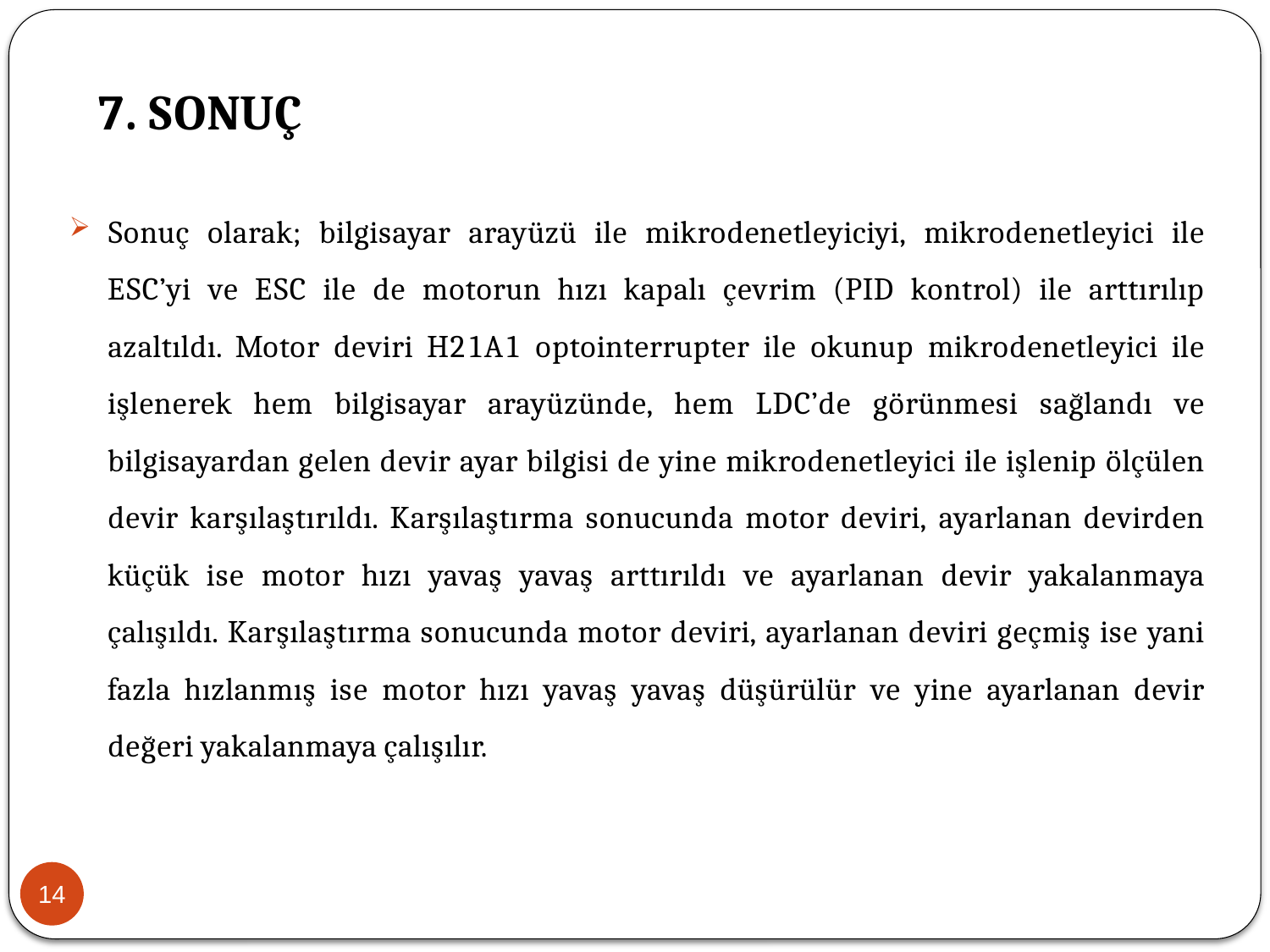

# 7. SONUÇ
Sonuç olarak; bilgisayar arayüzü ile mikrodenetleyiciyi, mikrodenetleyici ile ESC’yi ve ESC ile de motorun hızı kapalı çevrim (PID kontrol) ile arttırılıp azaltıldı. Motor deviri H21A1 optointerrupter ile okunup mikrodenetleyici ile işlenerek hem bilgisayar arayüzünde, hem LDC’de görünmesi sağlandı ve bilgisayardan gelen devir ayar bilgisi de yine mikrodenetleyici ile işlenip ölçülen devir karşılaştırıldı. Karşılaştırma sonucunda motor deviri, ayarlanan devirden küçük ise motor hızı yavaş yavaş arttırıldı ve ayarlanan devir yakalanmaya çalışıldı. Karşılaştırma sonucunda motor deviri, ayarlanan deviri geçmiş ise yani fazla hızlanmış ise motor hızı yavaş yavaş düşürülür ve yine ayarlanan devir değeri yakalanmaya çalışılır.
14